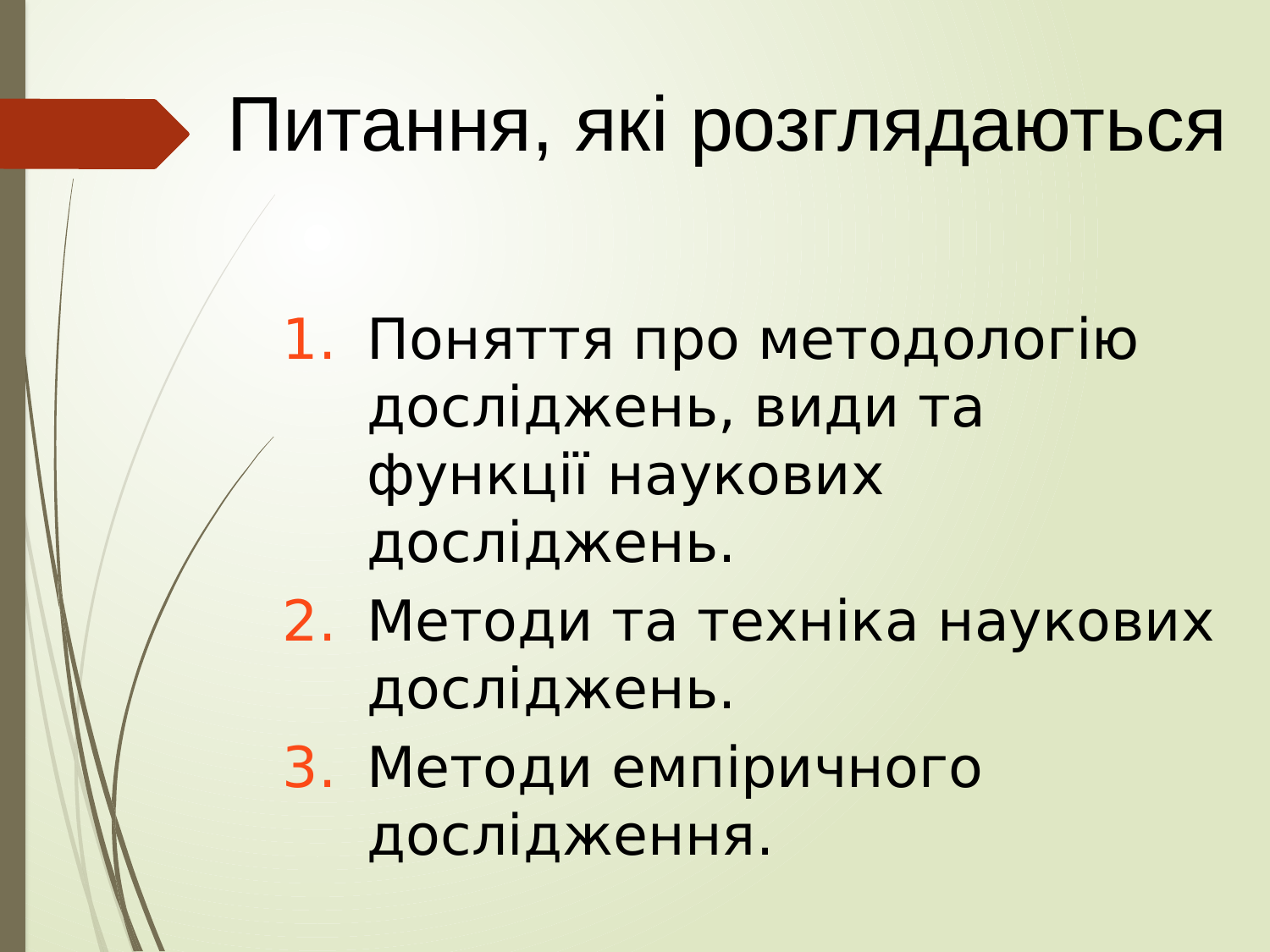

# Питання, які розглядаються
Поняття про методологію досліджень, види та функції наукових досліджень.
Методи та техніка наукових досліджень.
Методи емпіричного дослідження.